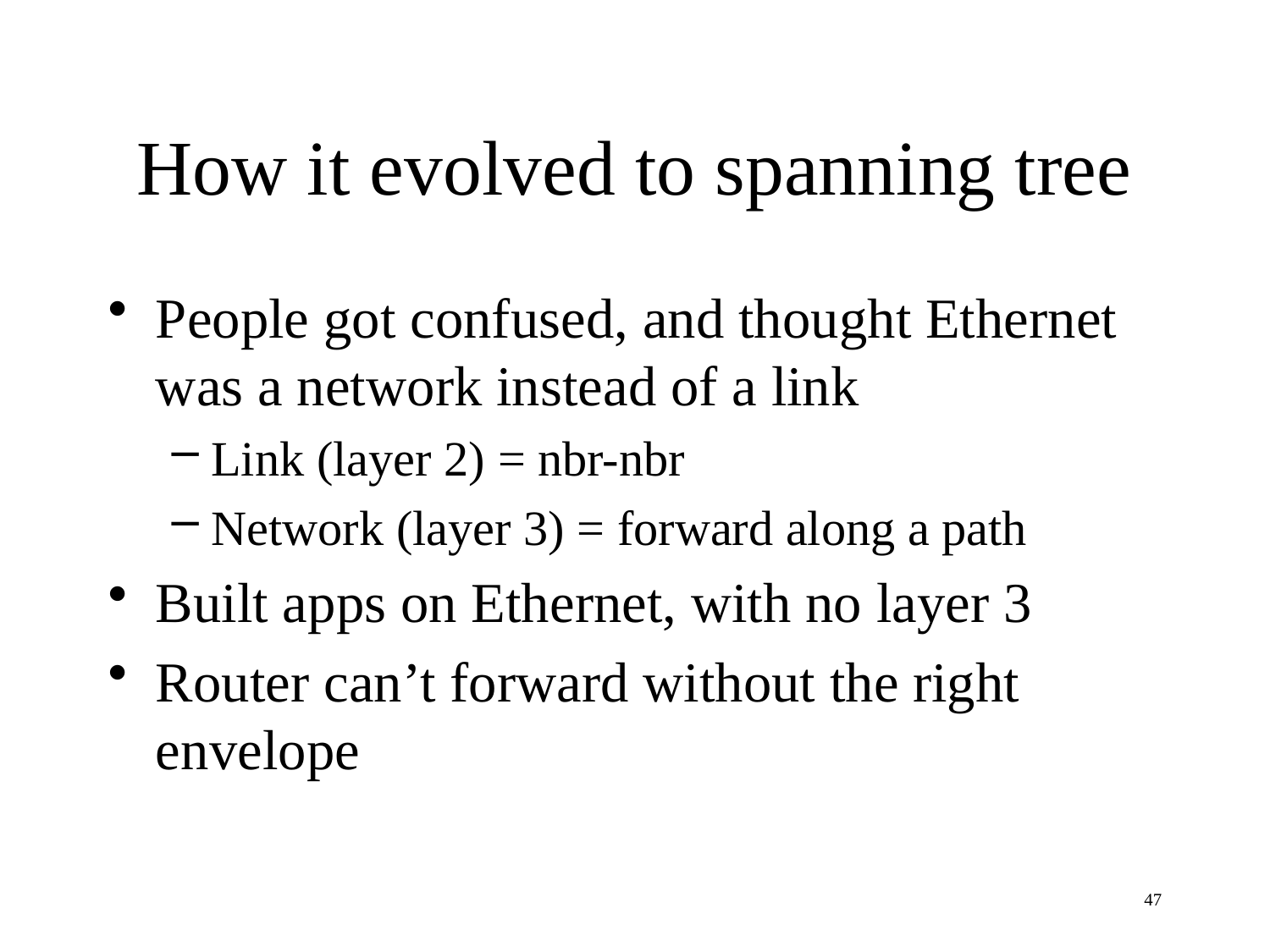

# How it evolved to spanning tree
People got confused, and thought Ethernet was a network instead of a link
Link (layer 2) = nbr-nbr
Network (layer 3) = forward along a path
Built apps on Ethernet, with no layer 3
Router can’t forward without the right envelope

47